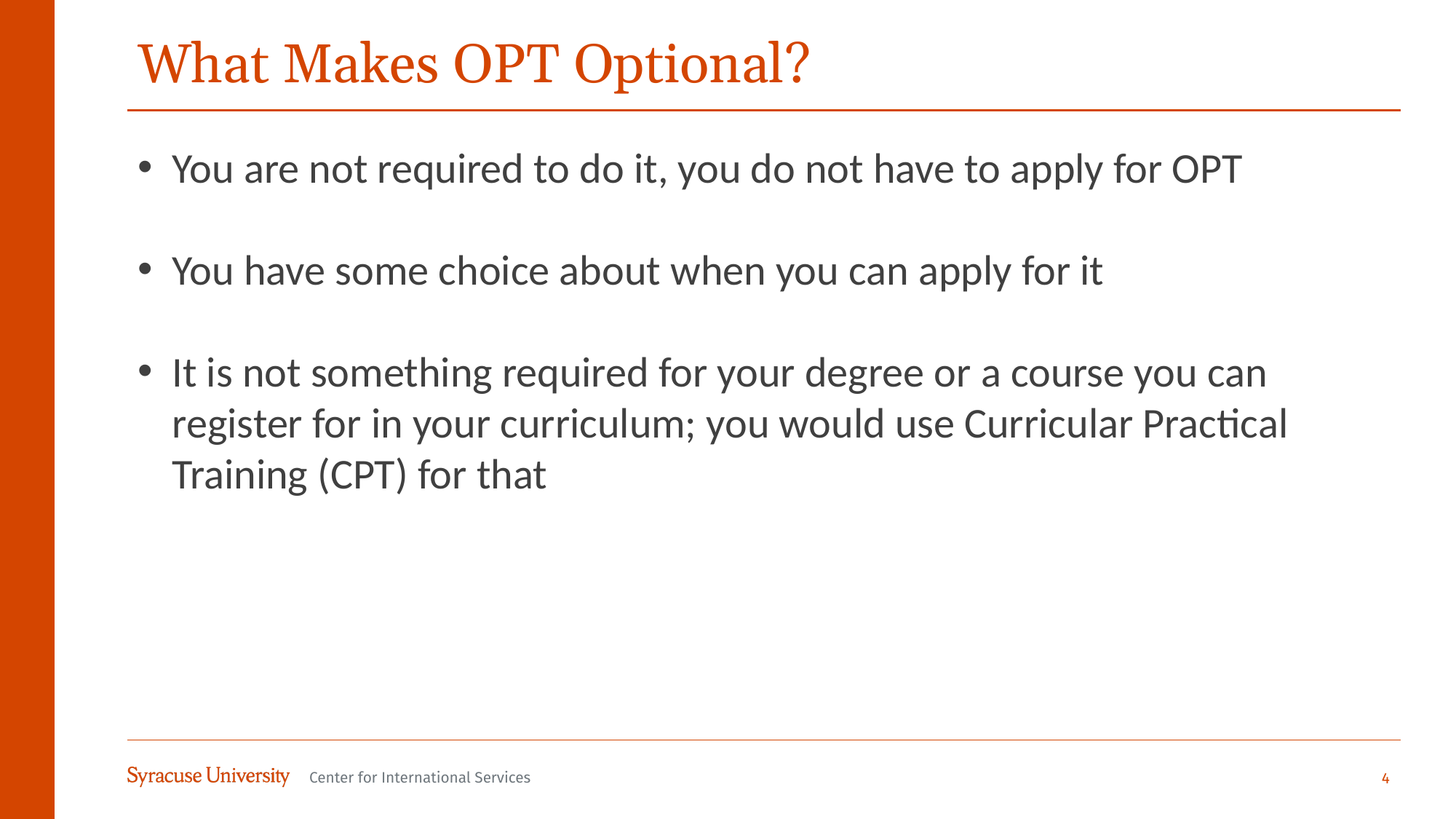

# What Makes OPT Optional?
You are not required to do it, you do not have to apply for OPT

You have some choice about when you can apply for it

It is not something required for your degree or a course you can register for in your curriculum; you would use Curricular Practical Training (CPT) for that
4
Center for International Services